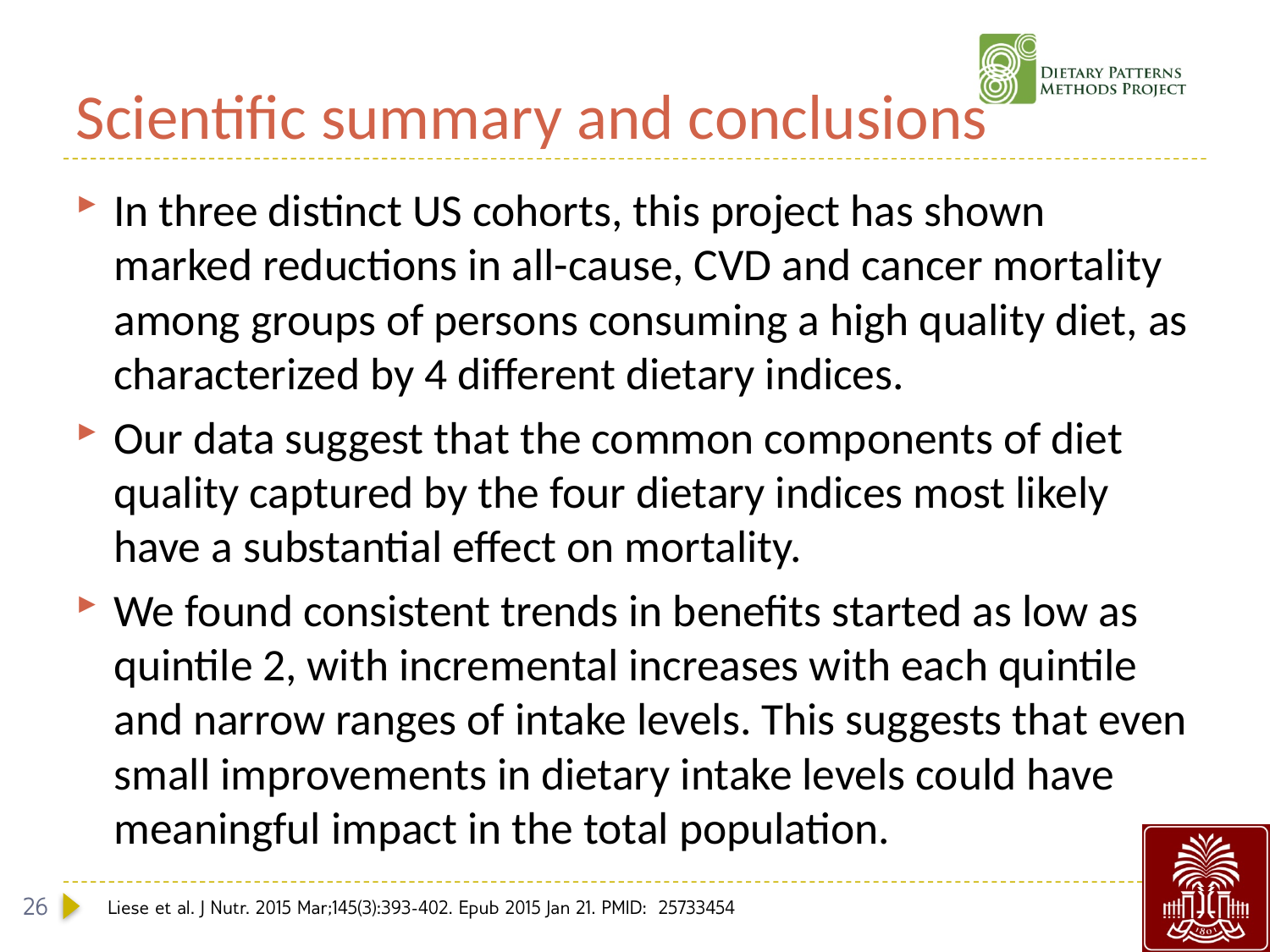

# Scientific summary and conclusions
In three distinct US cohorts, this project has shown marked reductions in all-cause, CVD and cancer mortality among groups of persons consuming a high quality diet, as characterized by 4 different dietary indices.
Our data suggest that the common components of diet quality captured by the four dietary indices most likely have a substantial effect on mortality.
We found consistent trends in benefits started as low as quintile 2, with incremental increases with each quintile and narrow ranges of intake levels. This suggests that even small improvements in dietary intake levels could have meaningful impact in the total population.
26
Liese et al. J Nutr. 2015 Mar;145(3):393-402. Epub 2015 Jan 21. PMID:  25733454